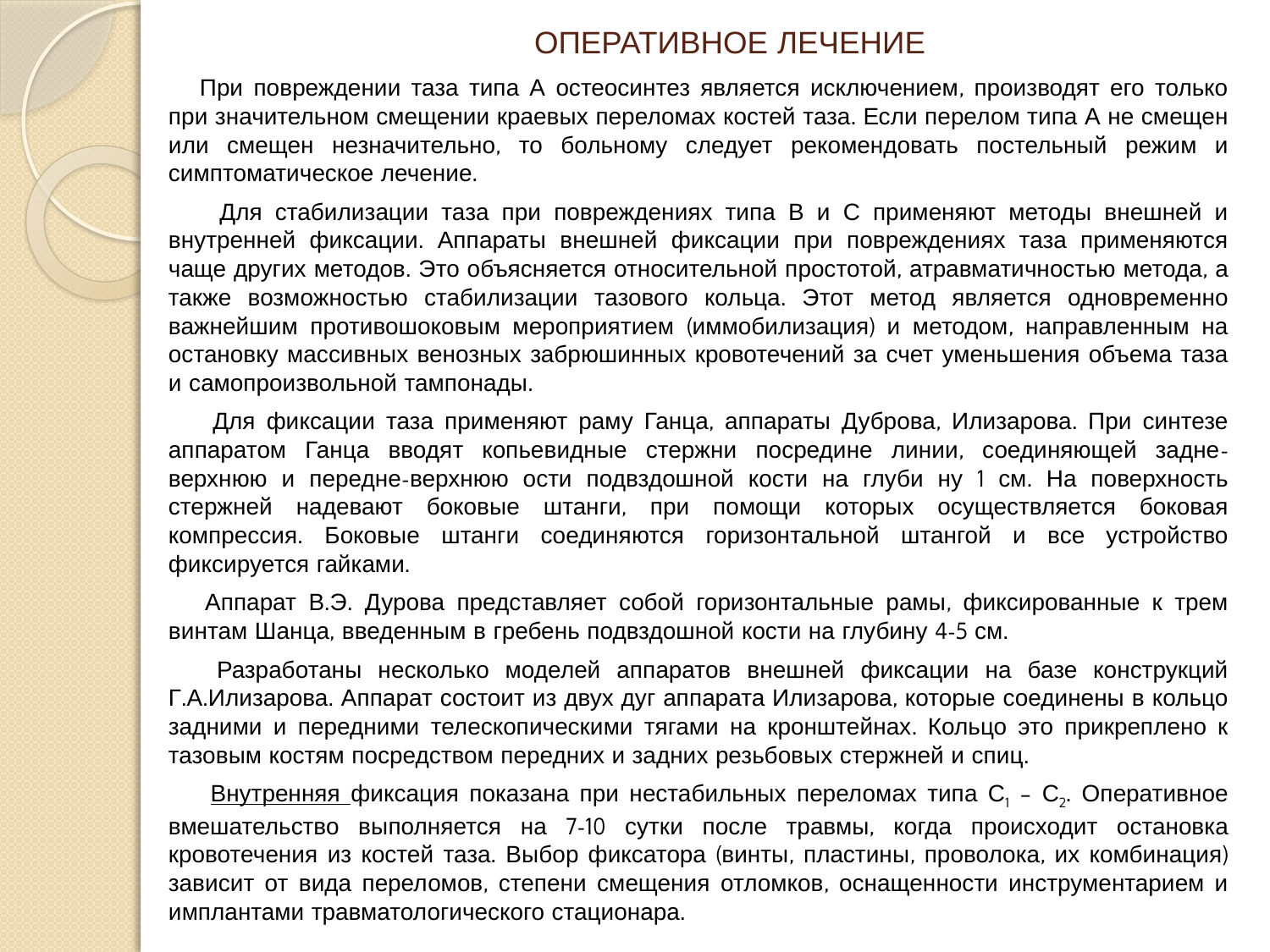

# ОПЕРАТИВНОЕ ЛЕЧЕНИЕ
   При повреждении таза типа А остеосинтез является исключением, производят его только при значительном смещении краевых переломах костей таза. Если перелом типа А не смещен или смещен незначительно, то больному следует рекомендовать постельный режим и симптоматическое лечение.
    Для стабилизации таза при повреждениях типа В и С применяют методы внешней и внутренней фиксации. Аппараты внешней фиксации при повреждениях таза применяются чаще других методов. Это объясняется относительной простотой, атравматичностью метода, а также возможностью стабилизации тазового кольца. Этот метод является одновременно важнейшим противошоковым мероприятием (иммобилизация) и методом, направленным на остановку массивных венозных забрюшинных кровотечений за счет уменьшения объема таза и самопроизвольной тампонады.
    Для фиксации таза применяют раму Ганца, аппараты Дуброва, Илизарова. При синтезе аппаратом Ганца вводят копьевидные стержни посредине линии, соединяющей задне-верхнюю и передне-верхнюю ости подвздошной кости на глуби ну 1 см. На поверхность стержней надевают боковые штанги, при помощи которых осуществляется боковая компрессия. Боковые штанги соединяются горизонтальной штангой и все устройство фиксируется гайками.
   Аппарат В.Э. Дурова представляет собой горизонтальные рамы, фиксированные к трем винтам Шанца, введенным в гребень подвздошной кости на глубину 4-5 см.
   Разработаны несколько моделей аппаратов внешней фиксации на базе конструкций Г.А.Илизарова. Аппарат состоит из двух дуг аппарата Илизарова, которые соединены в кольцо задними и передними телескопическими тягами на кронштейнах. Кольцо это прикреплено к тазовым костям посредством передних и задних резьбовых стержней и спиц.
    Внутренняя фиксация показана при нестабильных переломах типа С1 – С2. Оперативное вмешательство выполняется на 7-10 сутки после травмы, когда происходит остановка кровотечения из костей таза. Выбор фиксатора (винты, пластины, проволока, их комбинация) зависит от вида переломов, степени смещения отломков, оснащенности инструментарием и имплантами травматологического стационара.